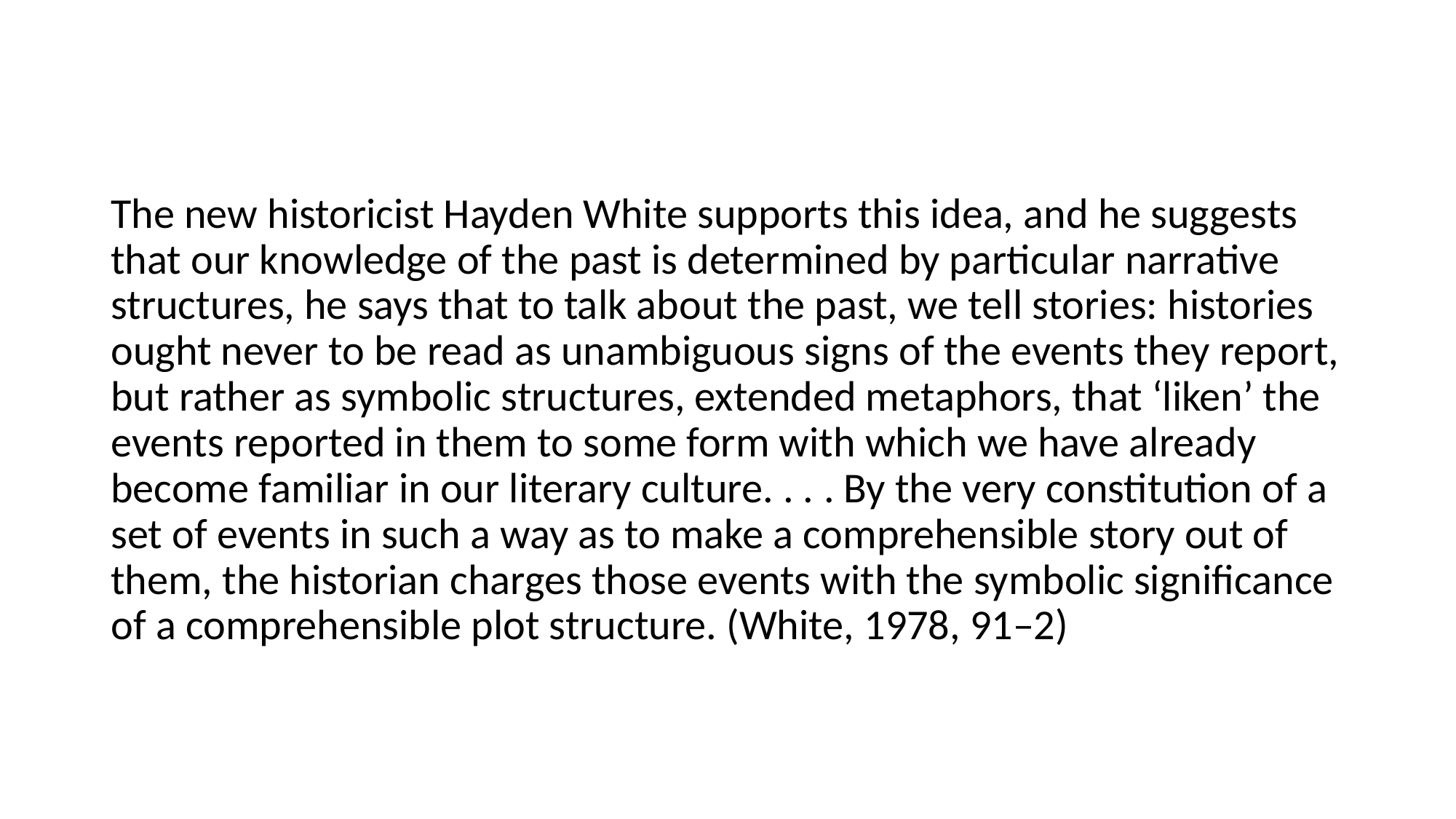

# The new historicist Hayden White supports this idea, and he suggests that our knowledge of the past is determined by particular narrative structures, he says that to talk about the past, we tell stories: histories ought never to be read as unambiguous signs of the events they report, but rather as symbolic structures, extended metaphors, that ‘liken’ the events reported in them to some form with which we have already become familiar in our literary culture. . . . By the very constitution of a set of events in such a way as to make a comprehensible story out of them, the historian charges those events with the symbolic significance of a comprehensible plot structure. (White, 1978, 91–2)